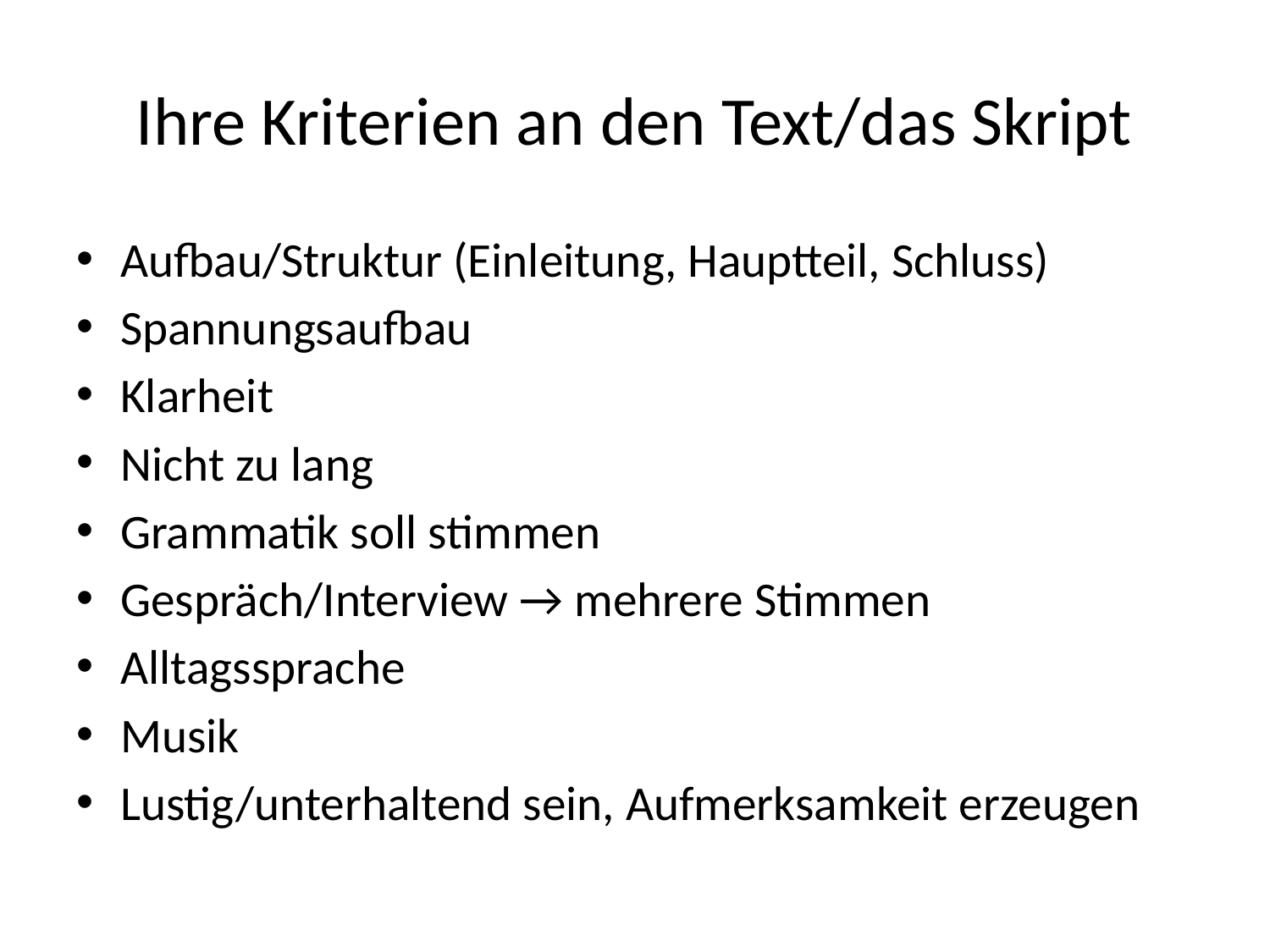

# Ihre Kriterien an den Text/das Skript
Aufbau/Struktur (Einleitung, Hauptteil, Schluss)
Spannungsaufbau
Klarheit
Nicht zu lang
Grammatik soll stimmen
Gespräch/Interview → mehrere Stimmen
Alltagssprache
Musik
Lustig/unterhaltend sein, Aufmerksamkeit erzeugen